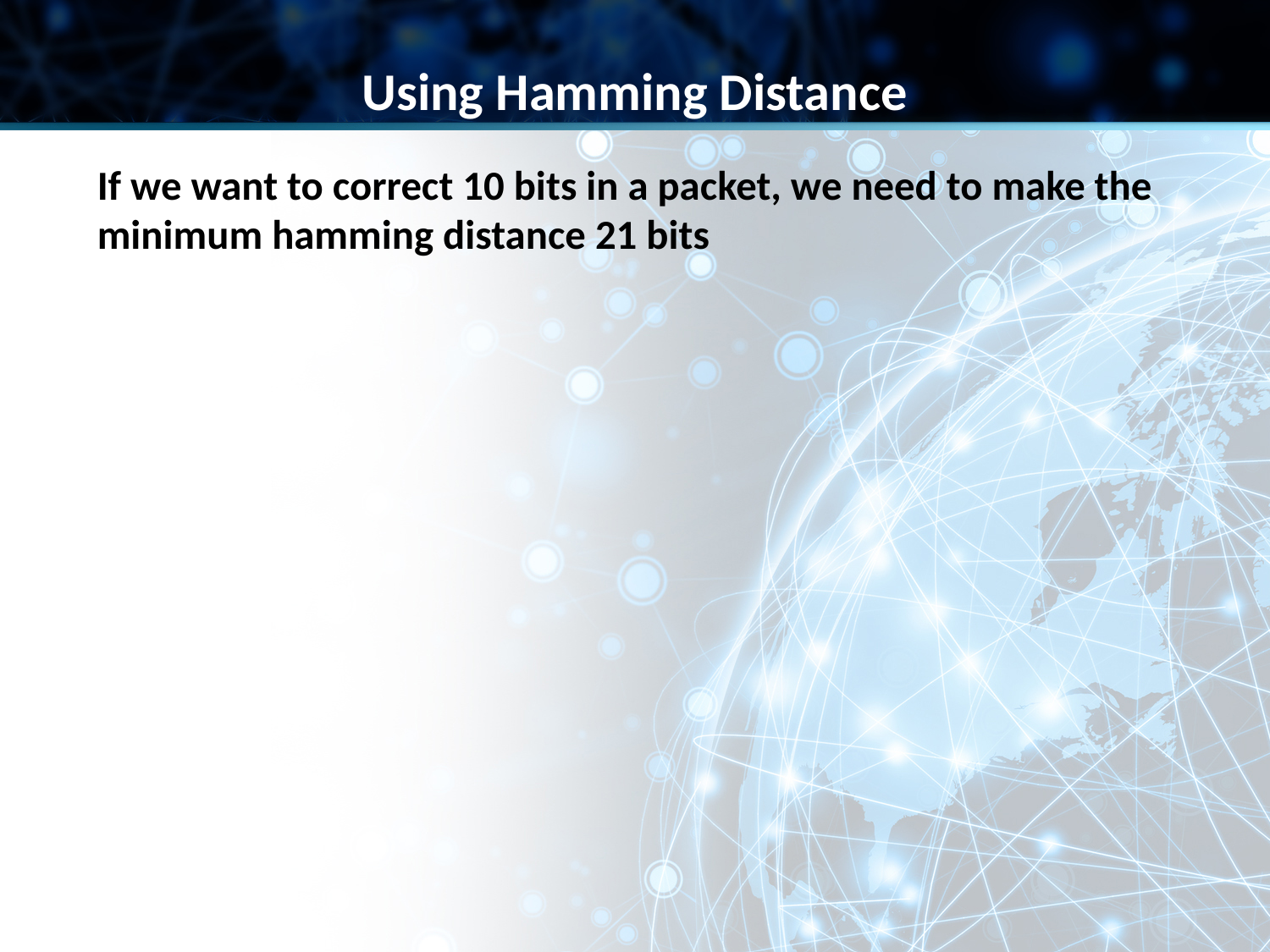

Using Hamming Distance

If we want to correct 10 bits in a packet, we need to make the minimum hamming distance 21 bits